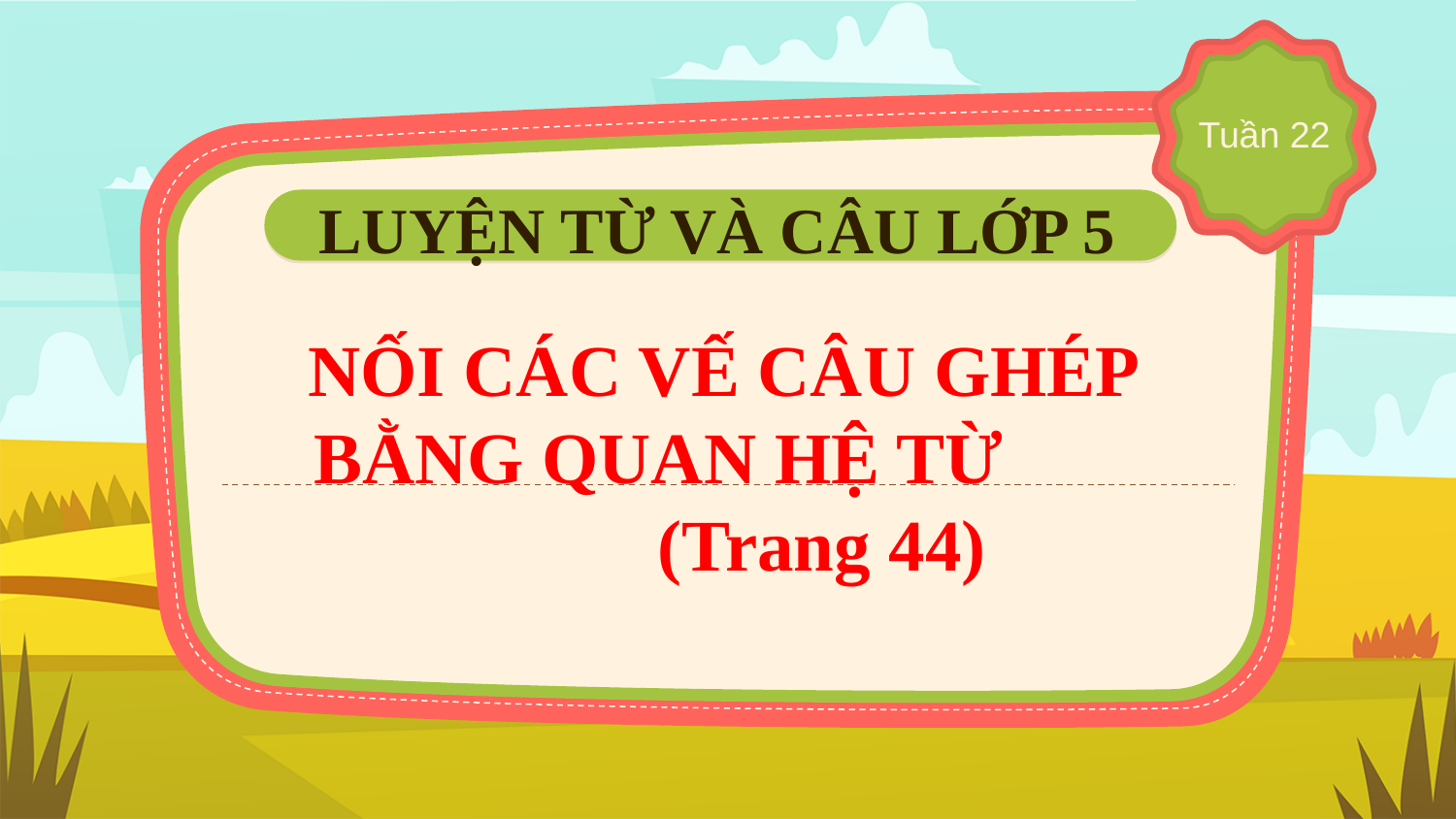

Tuần 22
LUYỆN TỪ VÀ CÂU LỚP 5

NỐI CÁC VẾ CÂU GHÉP
BẰNG QUAN HỆ TỪ                   (Trang 44)